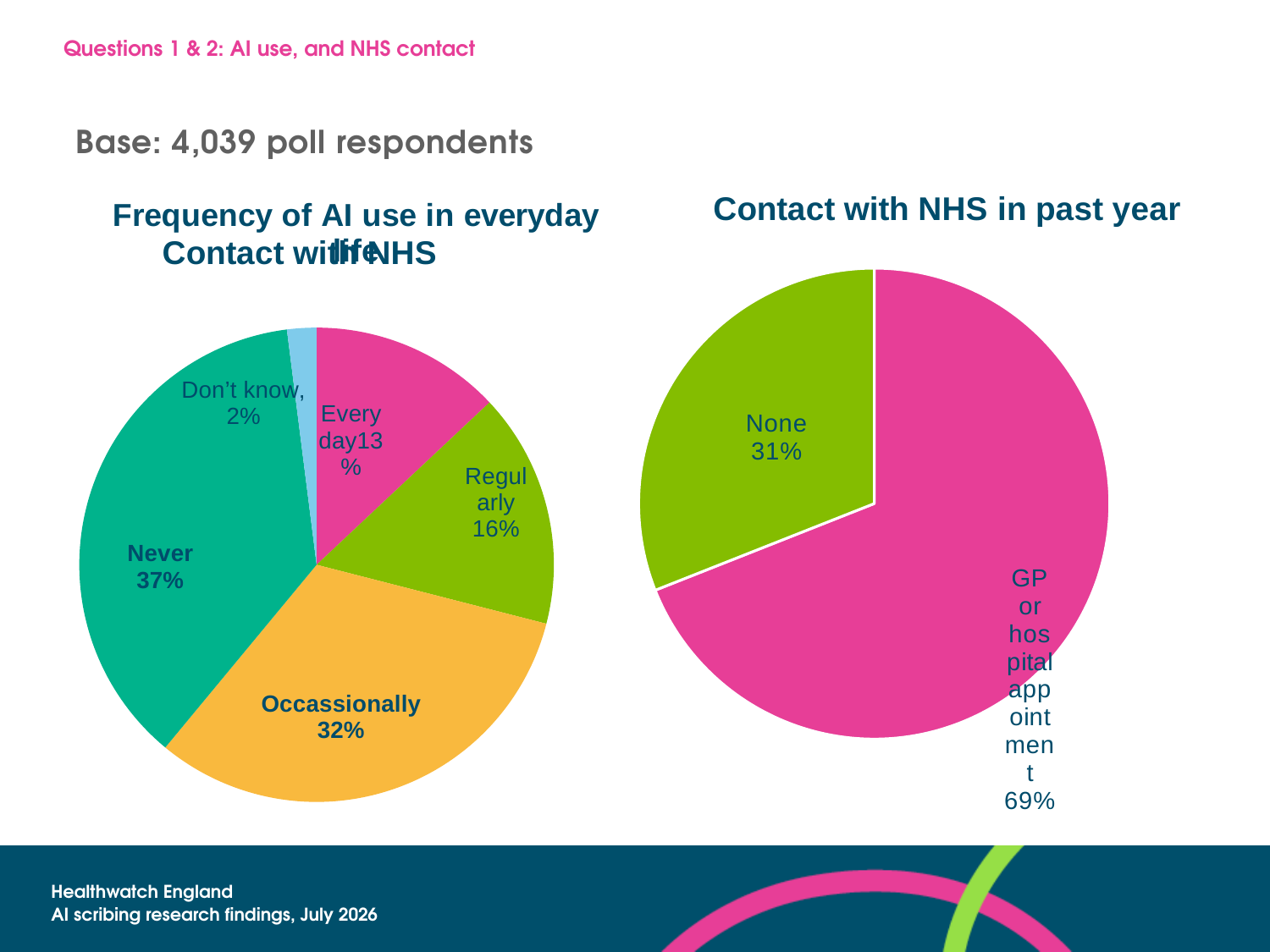

# Questions 1 & 2: AI use, and NHS contact
Base: 4,039 poll respondents

### Chart: Frequency of AI use in everyday life

| Category | Column1 |
|---|---|
| Every day | 13.0 |
| Regularly | 16.0 |
| Occassionally | 32.0 |
| Never | 37.0 |
| Don't know | 2.0 |

### Chart: Contact with NHS in past year

| Category | Contact with NHS |
|---|---|
| GP or hospital appointment | 69.0 |
| Neither | 31.0 |

### Chart: Contact with NHS

| Category |
|---|
Healthwatch England
AI scribing research findings, July 2026